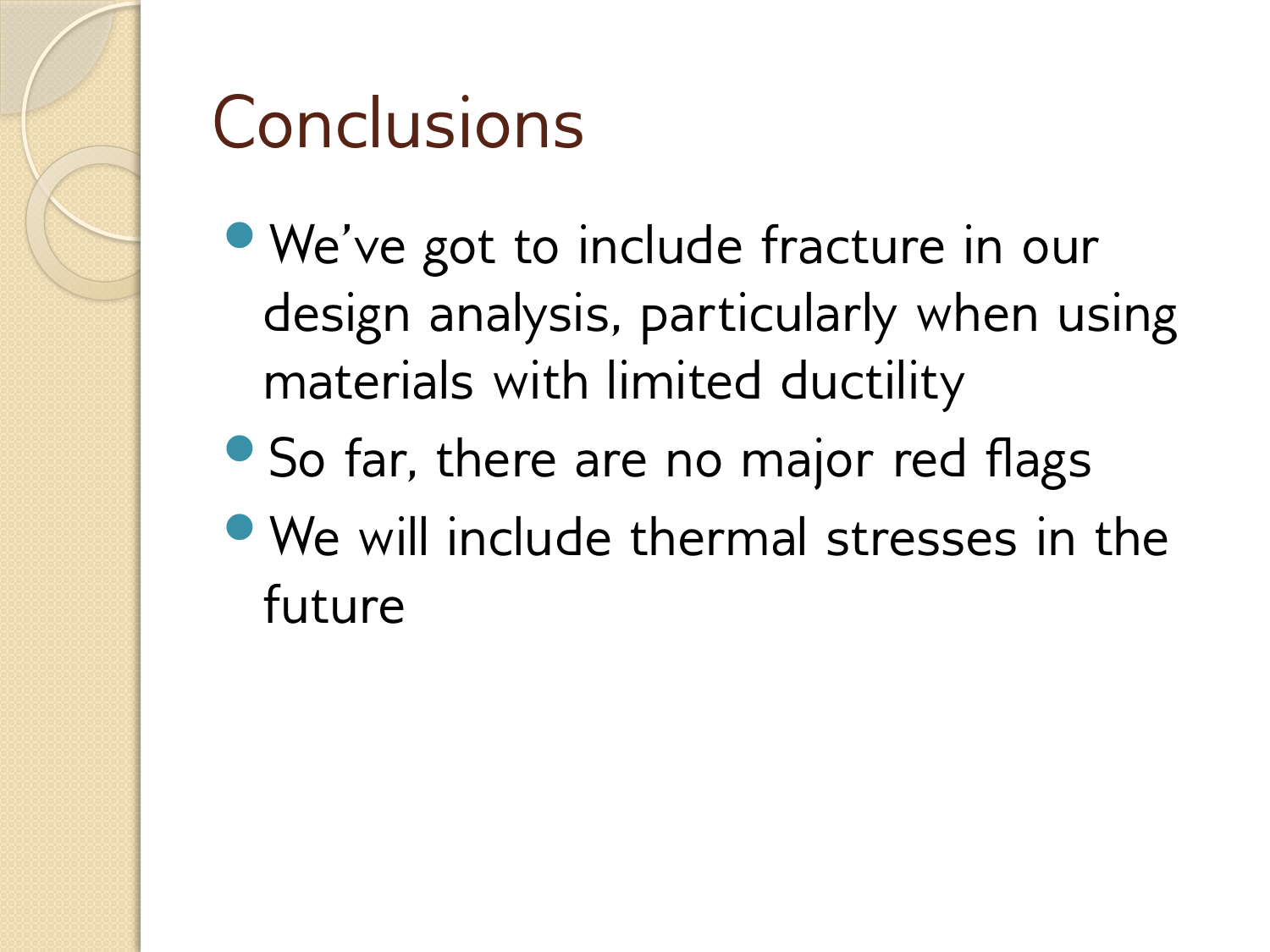

# Conclusions
We’ve got to include fracture in our design analysis, particularly when using materials with limited ductility
So far, there are no major red flags
We will include thermal stresses in the future